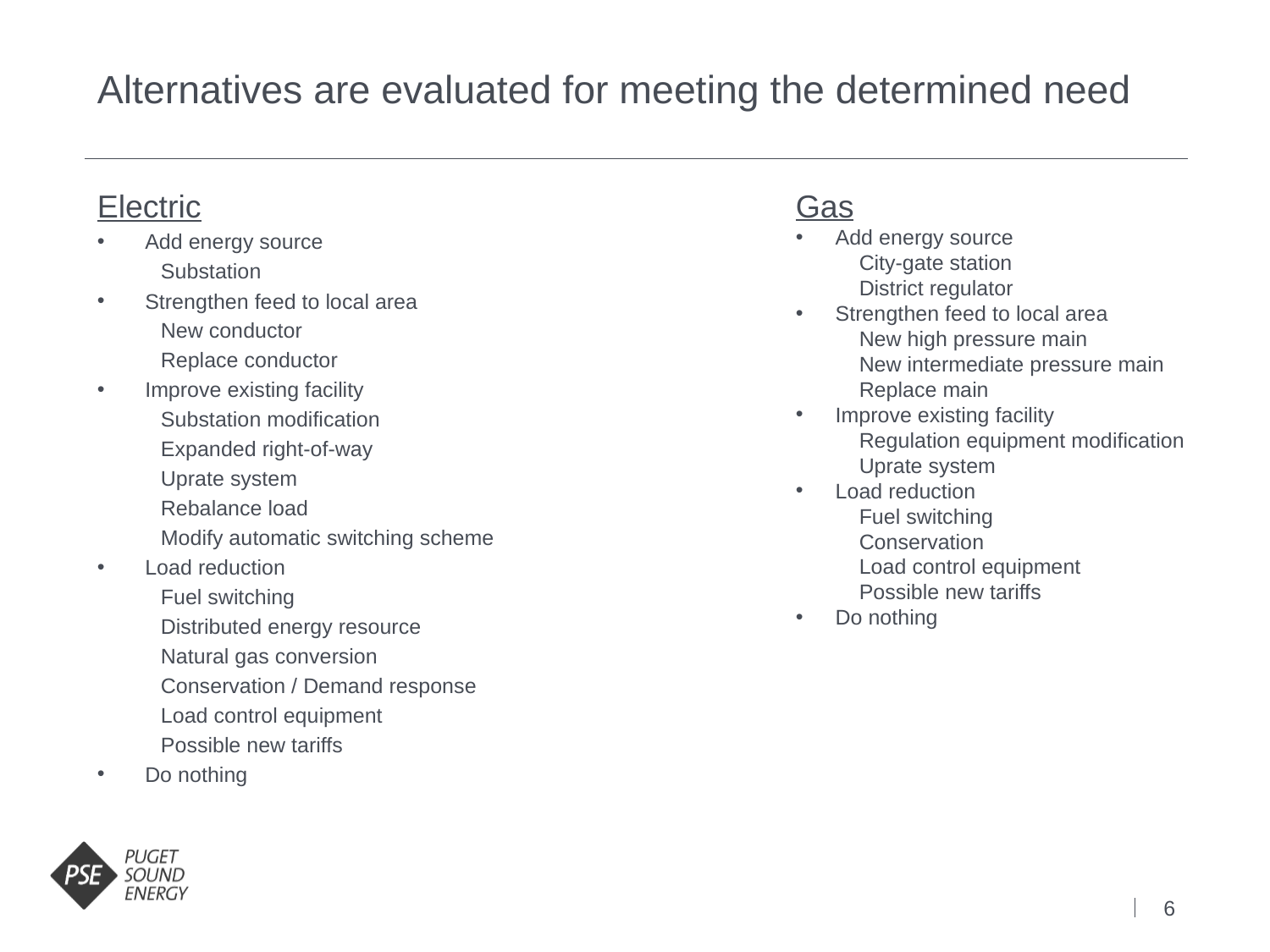

# Alternatives are evaluated for meeting the determined need
Electric
Add energy source
Substation
Strengthen feed to local area
New conductor
Replace conductor
Improve existing facility
Substation modification
Expanded right-of-way
Uprate system
Rebalance load
Modify automatic switching scheme
Load reduction
Fuel switching
Distributed energy resource
Natural gas conversion
Conservation / Demand response
Load control equipment
Possible new tariffs
Do nothing
Gas
Add energy source
City-gate station
District regulator
Strengthen feed to local area
New high pressure main
New intermediate pressure main
Replace main
Improve existing facility
Regulation equipment modification
Uprate system
Load reduction
Fuel switching
Conservation
Load control equipment
Possible new tariffs
Do nothing